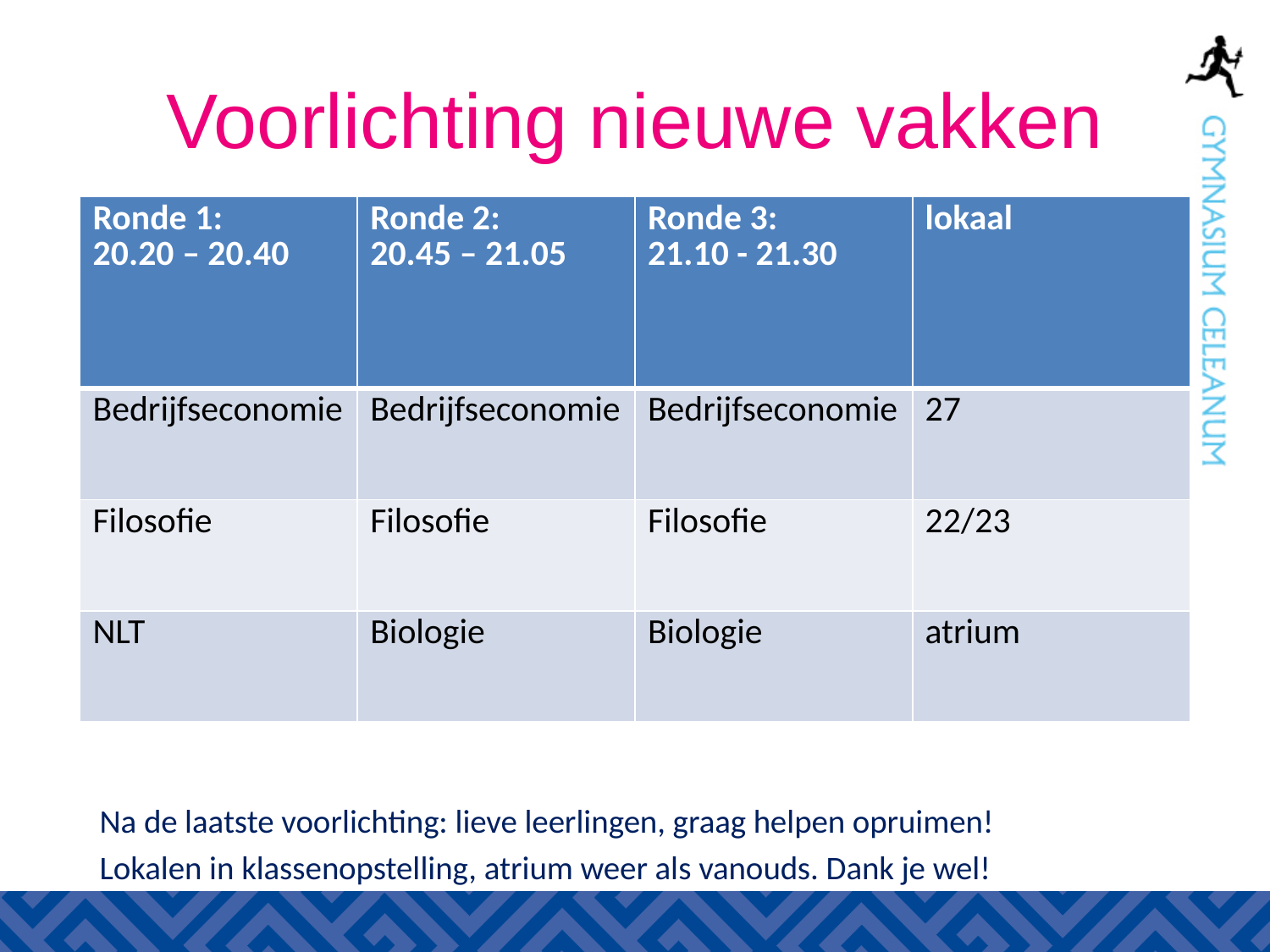

# Voorlichting nieuwe vakken
| Ronde 1: 20.20 – 20.40 | Ronde 2: 20.45 – 21.05 | Ronde 3: 21.10 - 21.30 | lokaal |
| --- | --- | --- | --- |
| Bedrijfseconomie | Bedrijfseconomie | Bedrijfseconomie | 27 |
| Filosofie | Filosofie | Filosofie | 22/23 |
| NLT | Biologie | Biologie | atrium |

Na de laatste voorlichting: lieve leerlingen, graag helpen opruimen!
Lokalen in klassenopstelling, atrium weer als vanouds. Dank je wel!